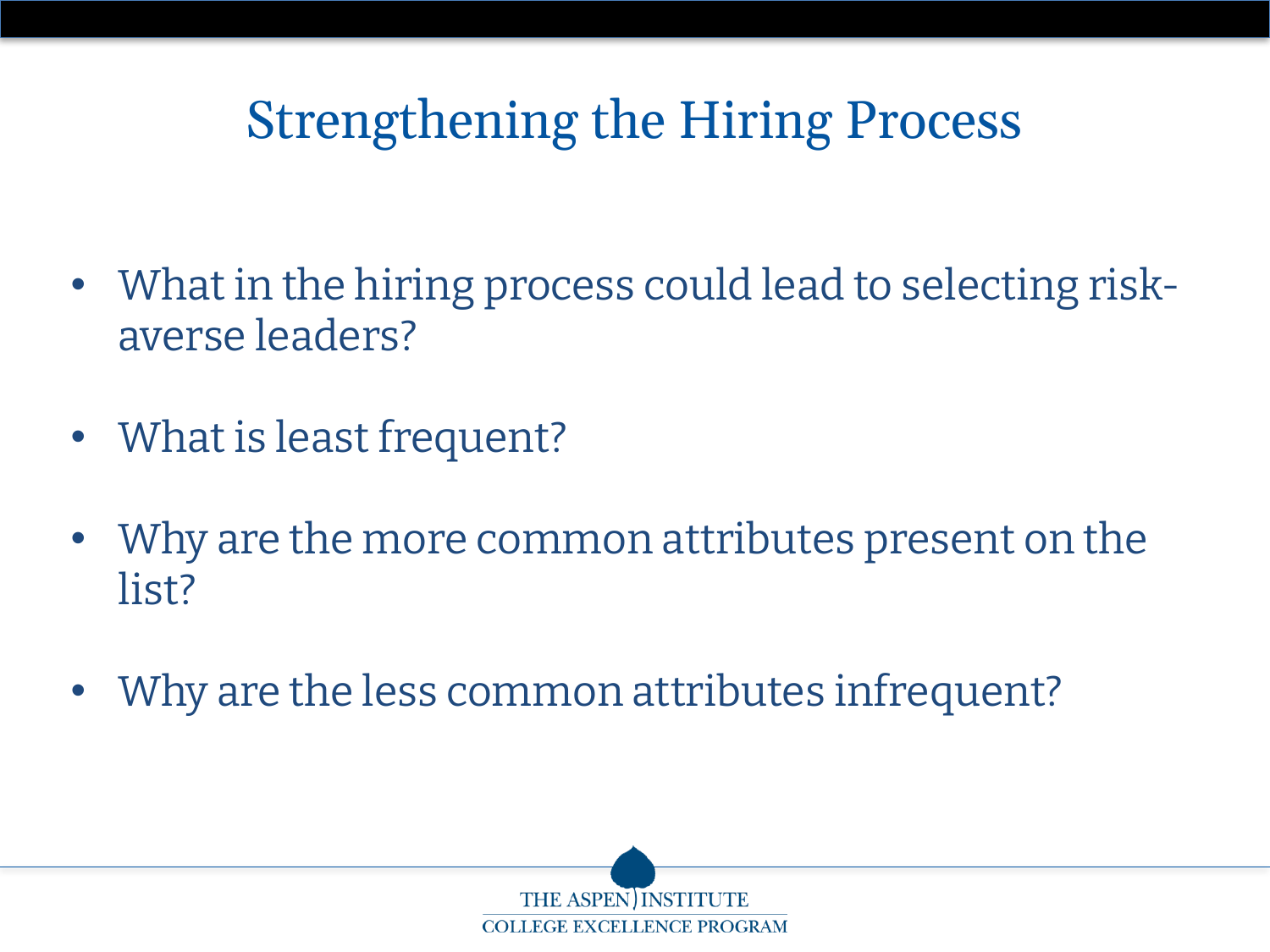

Strengthening the Hiring Process

What in the hiring process could lead to selecting risk-averse leaders?

What is least frequent?

Why are the more common attributes present on the list?

Why are the less common attributes infrequent?